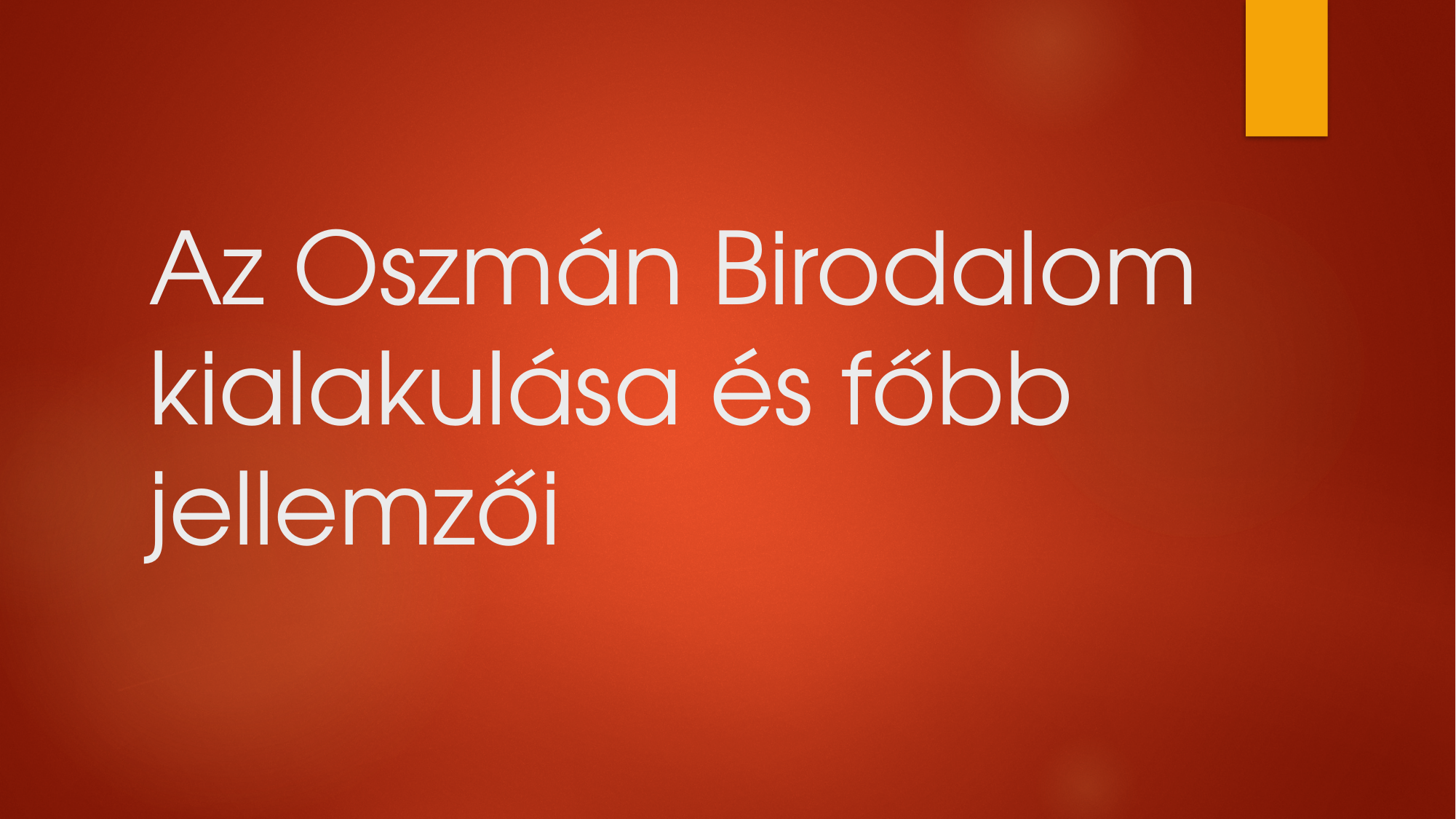

# Az Oszmán Birodalom kialakulása és főbb jellemzői